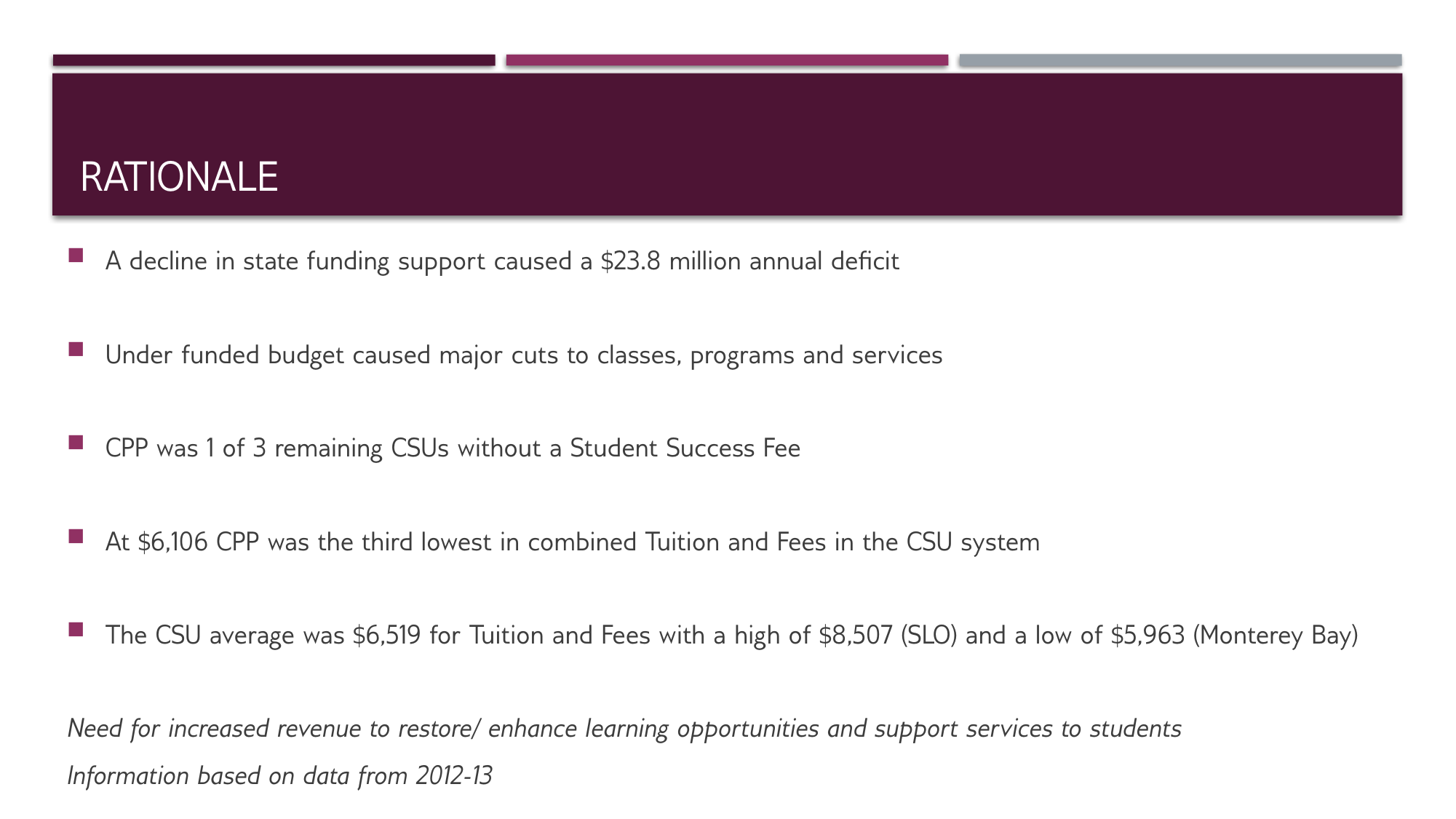

# Rationale
A decline in state funding support caused a $23.8 million annual deficit

Under funded budget caused major cuts to classes, programs and services

CPP was 1 of 3 remaining CSUs without a Student Success Fee

At $6,106 CPP was the third lowest in combined Tuition and Fees in the CSU system

The CSU average was $6,519 for Tuition and Fees with a high of $8,507 (SLO) and a low of $5,963 (Monterey Bay)

Need for increased revenue to restore/ enhance learning opportunities and support services to students
Information based on data from 2012-13